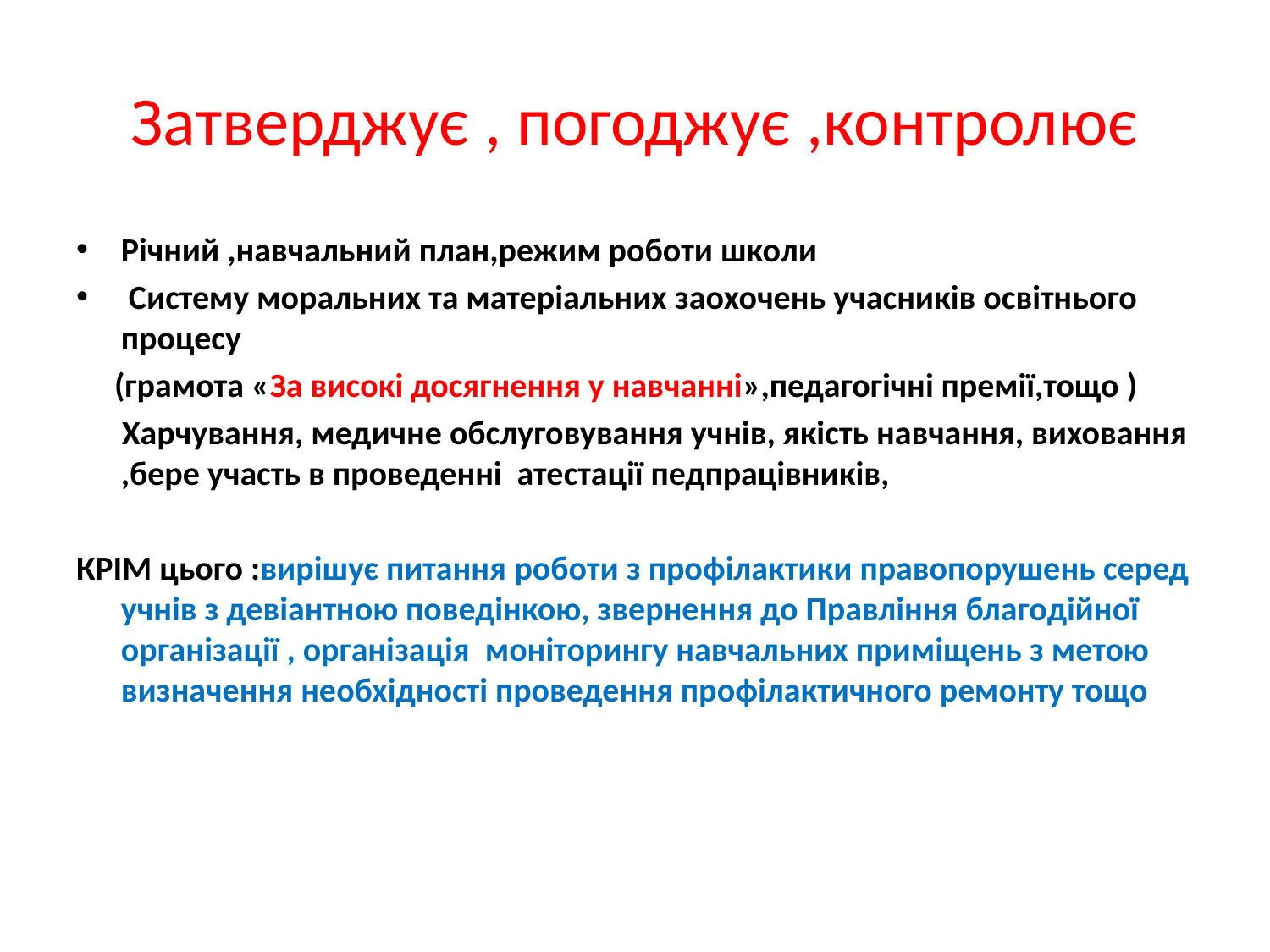

# Затверджує , погоджує ,контролює
Річний ,навчальний план,режим роботи школи
 Систему моральних та матеріальних заохочень учасників освітнього процесу
     (грамота «За високі досягнення у навчанні»,педагогічні премії,тощо )
      Харчування, медичне обслуговування учнів, якість навчання, виховання ,бере участь в проведенні  атестації педпрацівників,

КРІМ цього :вирішує питання роботи з профілактики правопорушень серед учнів з девіантною поведінкою, звернення до Правління благодійної організації , організація  моніторингу навчальних приміщень з метою визначення необхідності проведення профілактичного ремонту тощо